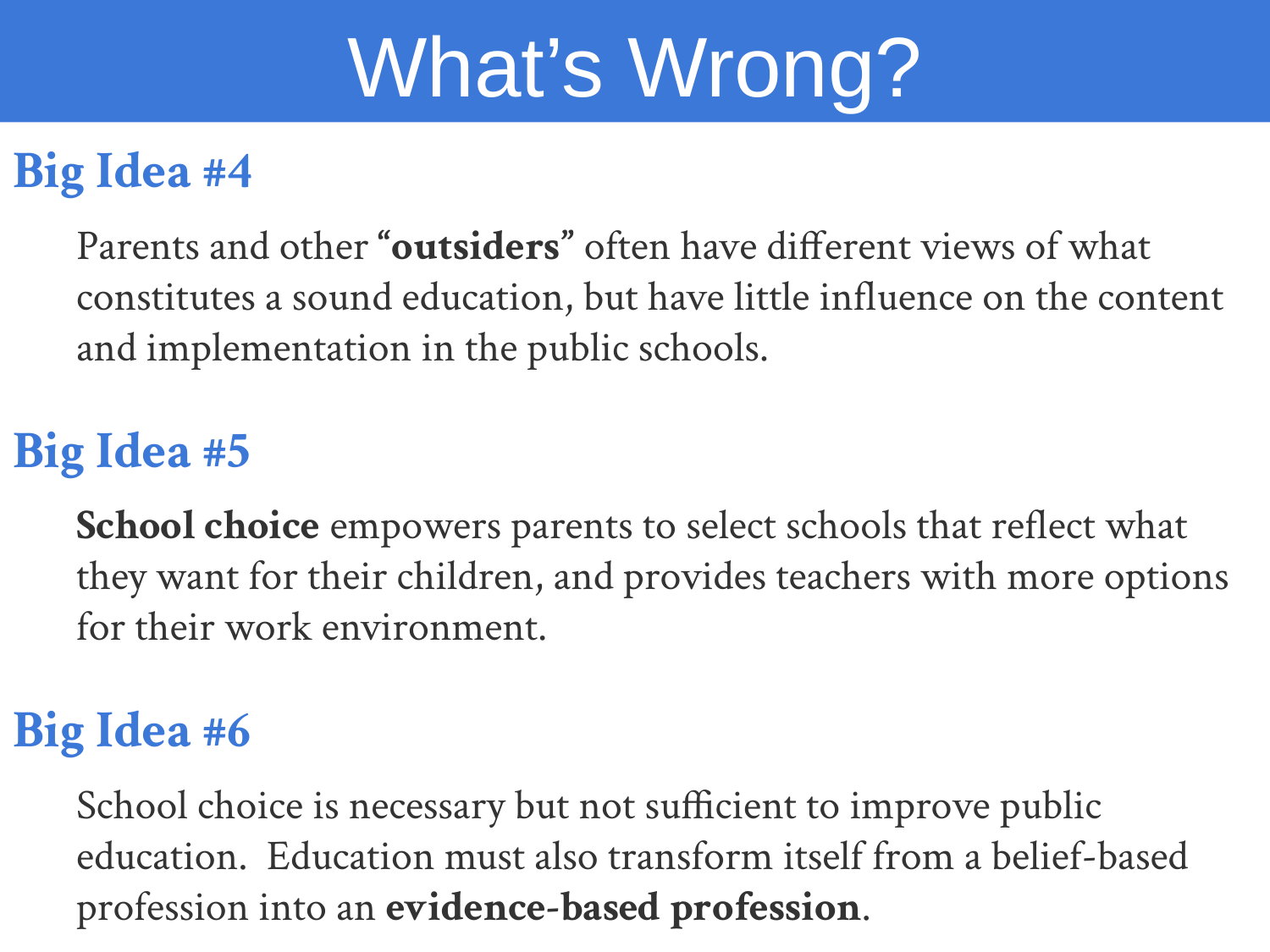

What’s Wrong?
Big Idea #4
Parents and other “outsiders” often have different views of what constitutes a sound education, but have little influence on the content and implementation in the public schools.

Big Idea #5
School choice empowers parents to select schools that reflect what they want for their children, and provides teachers with more options for their work environment.

Big Idea #6
School choice is necessary but not sufficient to improve public education.  Education must also transform itself from a belief-based profession into an evidence-based profession.